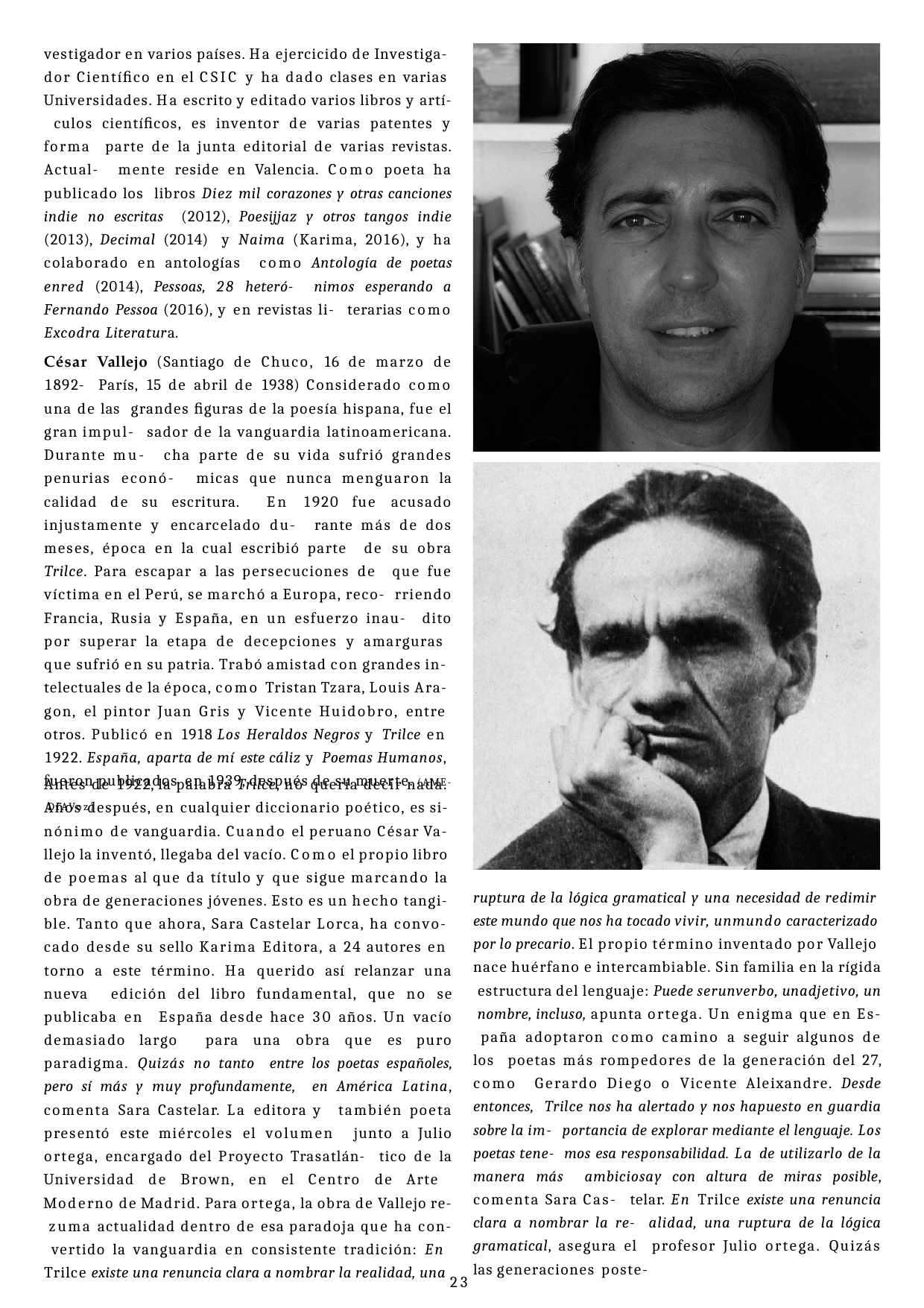

vestigador en varios países. Ha ejercicido de Investiga-  dor Cientíﬁco en el CSIC y ha dado clases en varias  Universidades. Ha escrito y editado varios libros y artí-  culos cientíﬁcos, es inventor de varias patentes y forma  parte de la junta editorial de varias revistas. Actual-  mente reside en Valencia. Como poeta ha publicado los  libros Diez mil corazones y otras canciones indie no escritas  (2012), Poesijjaz y otros tangos indie (2013), Decimal (2014)  y Naima (Karima, 2016), y ha colaborado en antologías  como Antología de poetas enred (2014), Pessoas, 28 heteró-  nimos esperando a Fernando Pessoa (2016), y en revistas li-  terarias como Excodra Literatura.
César Vallejo (Santiago de Chuco, 16 de marzo de 1892-  París, 15 de abril de 1938) Considerado como una de las  grandes ﬁguras de la poesía hispana, fue el gran impul-  sador de la vanguardia latinoamericana. Durante mu-  cha parte de su vida sufrió grandes penurias econó-  micas que nunca menguaron la calidad de su escritura.  En 1920 fue acusado injustamente y encarcelado du-  rante más de dos meses, época en la cual escribió parte  de su obra Trilce. Para escapar a las persecuciones de  que fue víctima en el Perú, se marchó a Europa, reco-  rriendo Francia, Rusia y España, en un esfuerzo inau-  dito por superar la etapa de decepciones y amarguras  que sufrió en su patria. Trabó amistad con grandes in-  telectuales de la época, como Tristan Tzara, Louis Ara-  gon, el pintor Juan Gris y Vicente Huidobro, entre  otros. Publicó en 1918 Los Heraldos Negros y Trilce en  1922. España, aparta de mí este cáliz y Poemas Humanos,  fueron publicados en 1939, después de su muerte. (AME-  DIAVoz)

Antes de 1922, la palabra Trilce, no quería decir nada.  Años después, en cualquier diccionario poético, es si-  nónimo de vanguardia. Cuando el peruano César Va-  llejo la inventó, llegaba del vacío. Como el propio libro  de poemas al que da título y que sigue marcando la  obra de generaciones jóvenes. Esto es un hecho tangi-  ble. Tanto que ahora, Sara Castelar Lorca, ha convo-  cado desde su sello Karima Editora, a 24 autores en  torno a este término. Ha querido así relanzar una nueva  edición del libro fundamental, que no se publicaba en  España desde hace 30 años. Un vacío demasiado largo  para una obra que es puro paradigma. Quizás no tanto  entre los poetas españoles, pero sí más y muy profundamente,  en América Latina, comenta Sara Castelar. La editora y  también poeta presentó este miércoles el volumen  junto a Julio ortega, encargado del Proyecto Trasatlán-  tico de la Universidad de Brown, en el Centro de Arte  Moderno de Madrid. Para ortega, la obra de Vallejo re-  zuma actualidad dentro de esa paradoja que ha con-  vertido la vanguardia en consistente tradición: En  Trilce existe una renuncia clara a nombrar la realidad, una
ruptura de la lógica gramatical y una necesidad de redimir  este mundo que nos ha tocado vivir, unmundo caracterizado  por lo precario. El propio término inventado por Vallejo  nace huérfano e intercambiable. Sin familia en la rígida  estructura del lenguaje: Puede serunverbo, unadjetivo, un  nombre, incluso, apunta ortega. Un enigma que en Es-  paña adoptaron como camino a seguir algunos de los  poetas más rompedores de la generación del 27, como  Gerardo Diego o Vicente Aleixandre. Desde entonces,  Trilce nos ha alertado y nos hapuesto en guardia sobre la im-  portancia de explorar mediante el lenguaje. Los poetas tene-  mos esa responsabilidad. La de utilizarlo de la manera más  ambiciosay con altura de miras posible, comenta Sara Cas-  telar. En Trilce existe una renuncia clara a nombrar la re-  alidad, una ruptura de la lógica gramatical, asegura el  profesor Julio ortega. Quizás las generaciones poste-
23